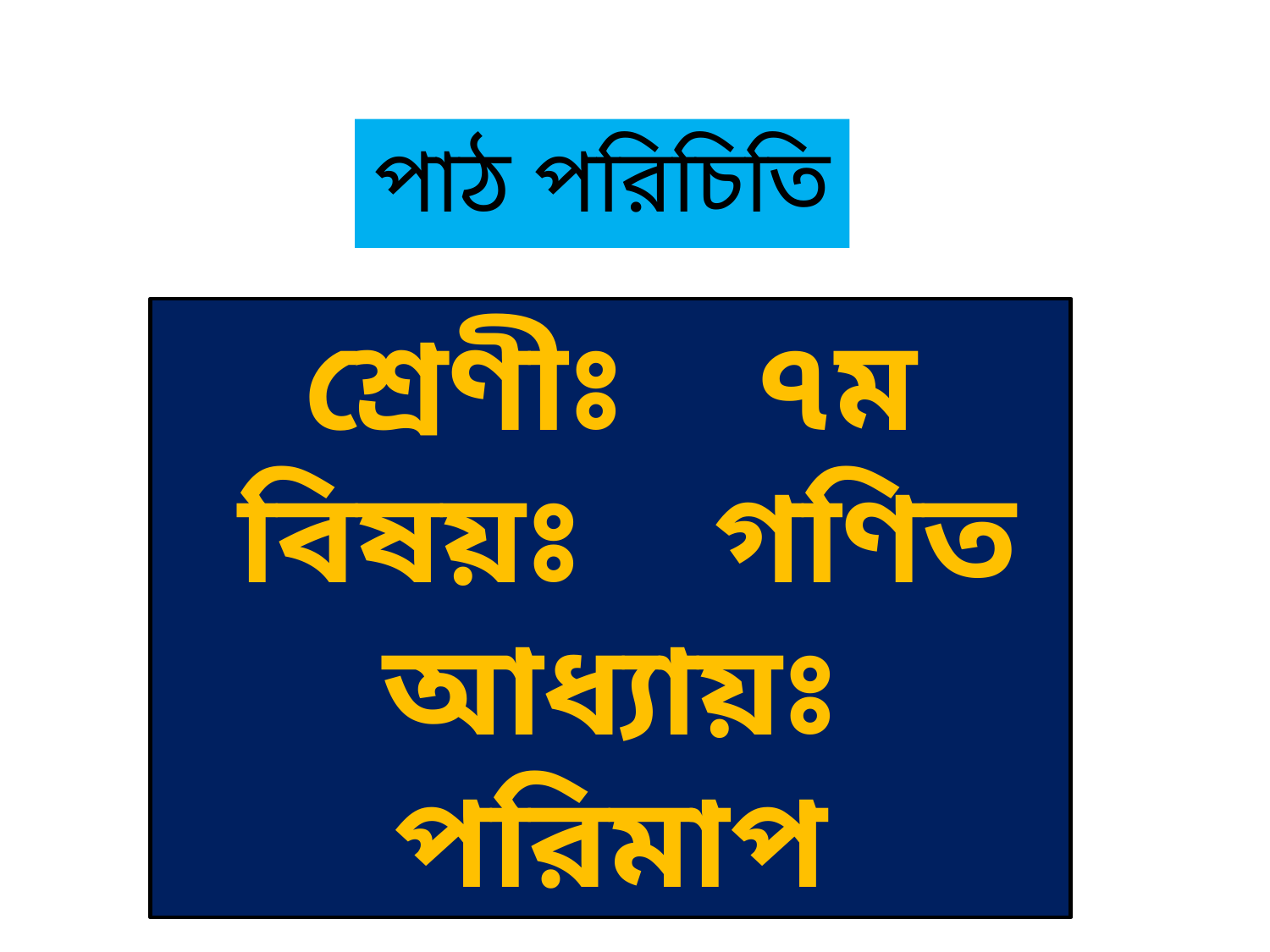

# পাঠ পরিচিতি
শ্রেণীঃ    ৭ম
 বিষয়ঃ    গণিত
   আধ্যায়ঃ    পরিমাপ